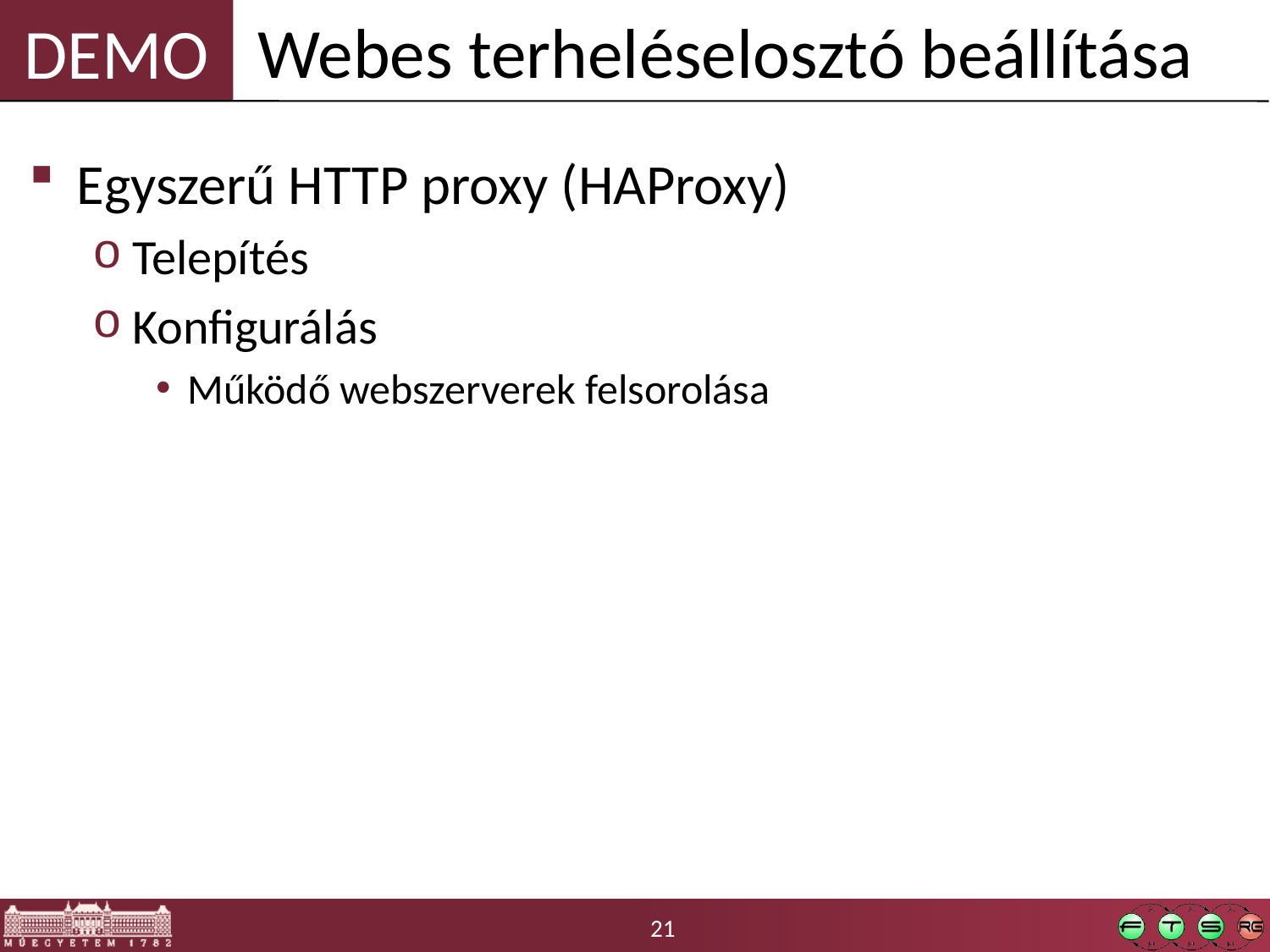

Webes terheléselosztó beállítása
Egyszerű HTTP proxy (HAProxy)
Telepítés
Konfigurálás
Működő webszerverek felsorolása